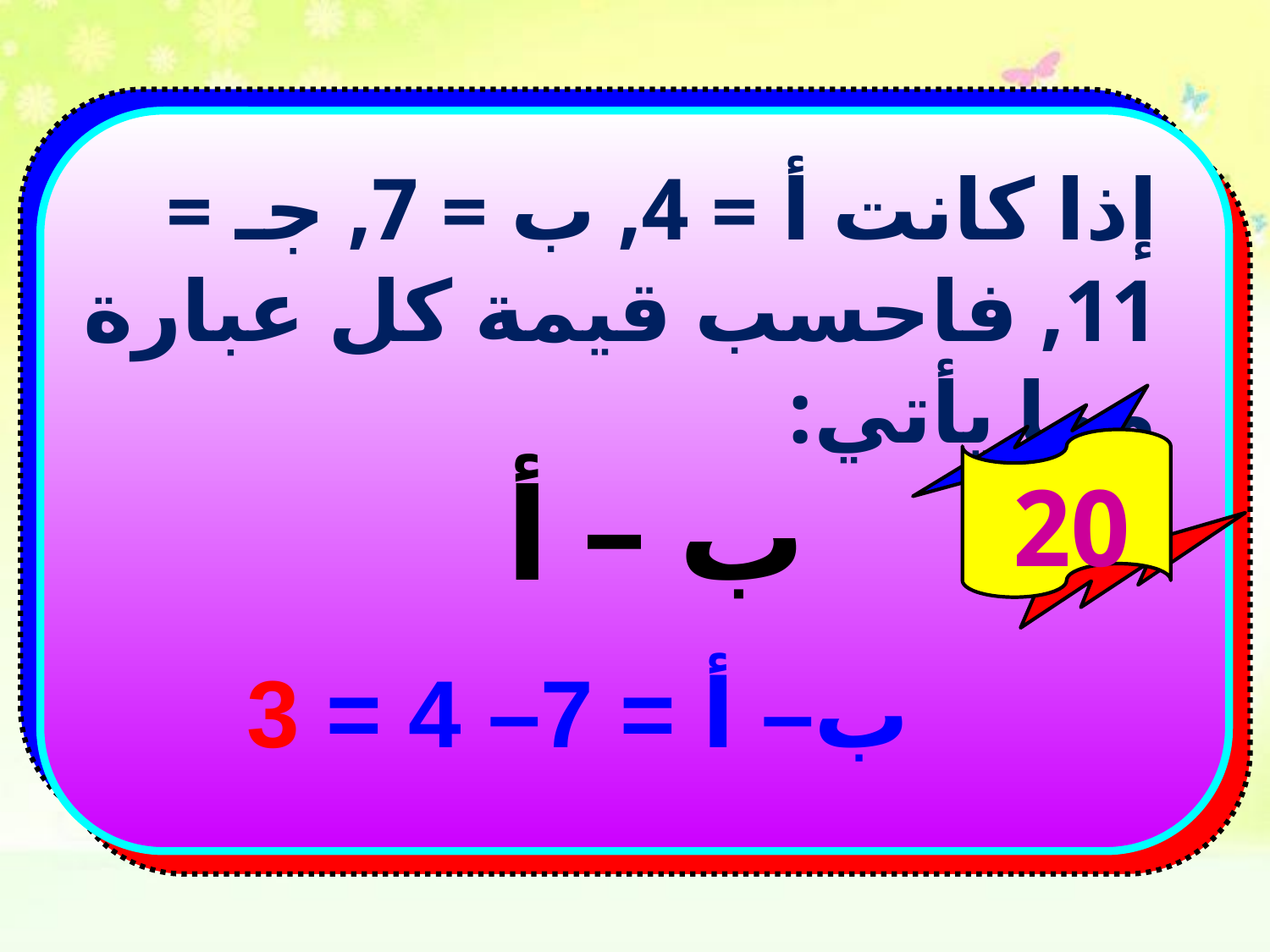

إذا كانت أ = 4, ب = 7, جـ = 11, فاحسب قيمة كل عبارة مما يأتي:

20
ب – أ
ب– أ = 7– 4 = 3